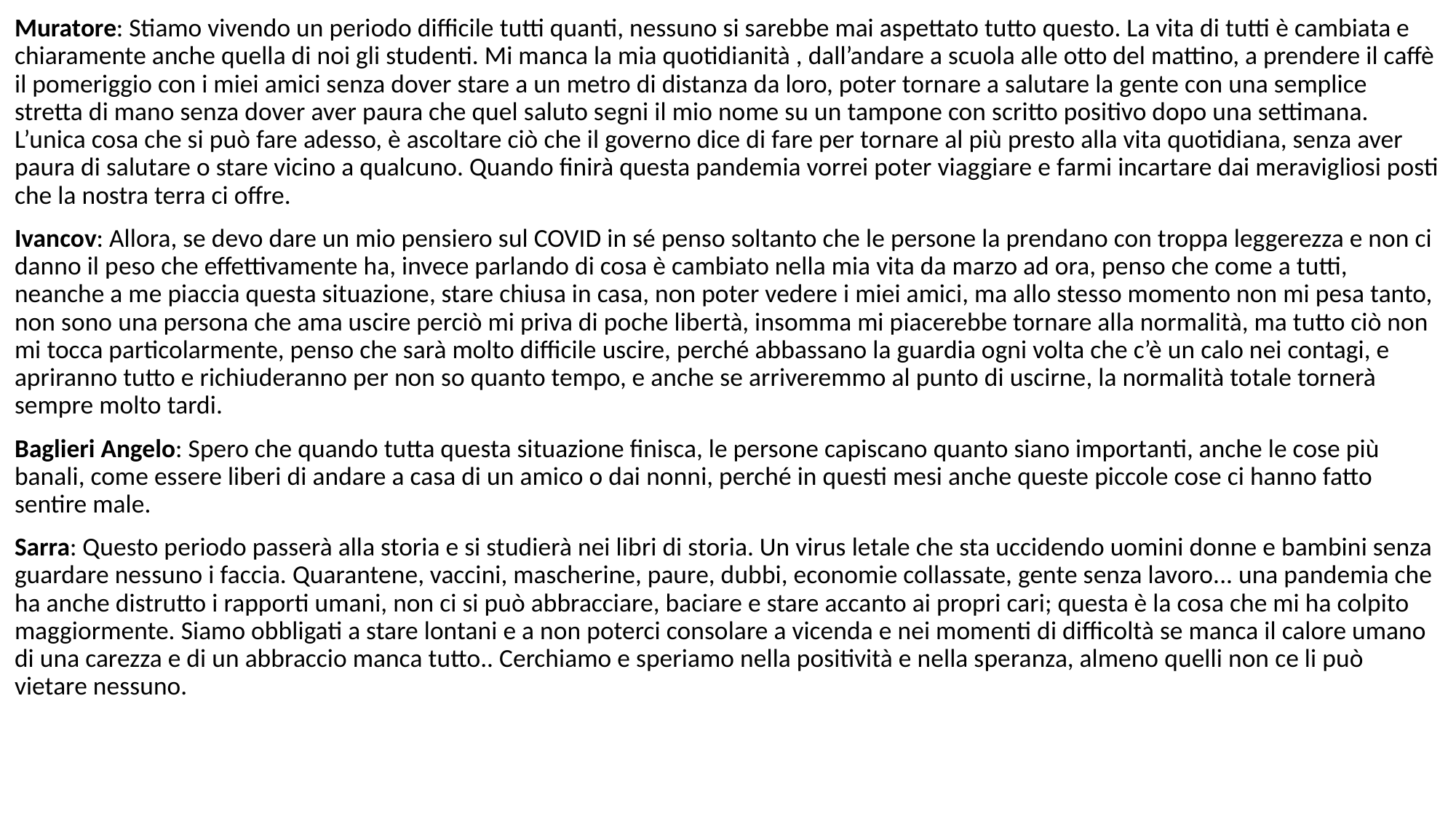

Muratore: Stiamo vivendo un periodo difficile tutti quanti, nessuno si sarebbe mai aspettato tutto questo. La vita di tutti è cambiata e chiaramente anche quella di noi gli studenti. Mi manca la mia quotidianità , dall’andare a scuola alle otto del mattino, a prendere il caffè il pomeriggio con i miei amici senza dover stare a un metro di distanza da loro, poter tornare a salutare la gente con una semplice stretta di mano senza dover aver paura che quel saluto segni il mio nome su un tampone con scritto positivo dopo una settimana. L’unica cosa che si può fare adesso, è ascoltare ciò che il governo dice di fare per tornare al più presto alla vita quotidiana, senza aver paura di salutare o stare vicino a qualcuno. Quando finirà questa pandemia vorrei poter viaggiare e farmi incartare dai meravigliosi posti che la nostra terra ci offre.
Ivancov: Allora, se devo dare un mio pensiero sul COVID in sé penso soltanto che le persone la prendano con troppa leggerezza e non ci danno il peso che effettivamente ha, invece parlando di cosa è cambiato nella mia vita da marzo ad ora, penso che come a tutti, neanche a me piaccia questa situazione, stare chiusa in casa, non poter vedere i miei amici, ma allo stesso momento non mi pesa tanto, non sono una persona che ama uscire perciò mi priva di poche libertà, insomma mi piacerebbe tornare alla normalità, ma tutto ciò non mi tocca particolarmente, penso che sarà molto difficile uscire, perché abbassano la guardia ogni volta che c’è un calo nei contagi, e apriranno tutto e richiuderanno per non so quanto tempo, e anche se arriveremmo al punto di uscirne, la normalità totale tornerà sempre molto tardi.
Baglieri Angelo: Spero che quando tutta questa situazione finisca, le persone capiscano quanto siano importanti, anche le cose più banali, come essere liberi di andare a casa di un amico o dai nonni, perché in questi mesi anche queste piccole cose ci hanno fatto sentire male.
Sarra: Questo periodo passerà alla storia e si studierà nei libri di storia. Un virus letale che sta uccidendo uomini donne e bambini senza guardare nessuno i faccia. Quarantene, vaccini, mascherine, paure, dubbi, economie collassate, gente senza lavoro... una pandemia che ha anche distrutto i rapporti umani, non ci si può abbracciare, baciare e stare accanto ai propri cari; questa è la cosa che mi ha colpito maggiormente. Siamo obbligati a stare lontani e a non poterci consolare a vicenda e nei momenti di difficoltà se manca il calore umano di una carezza e di un abbraccio manca tutto.. Cerchiamo e speriamo nella positività e nella speranza, almeno quelli non ce li può vietare nessuno.